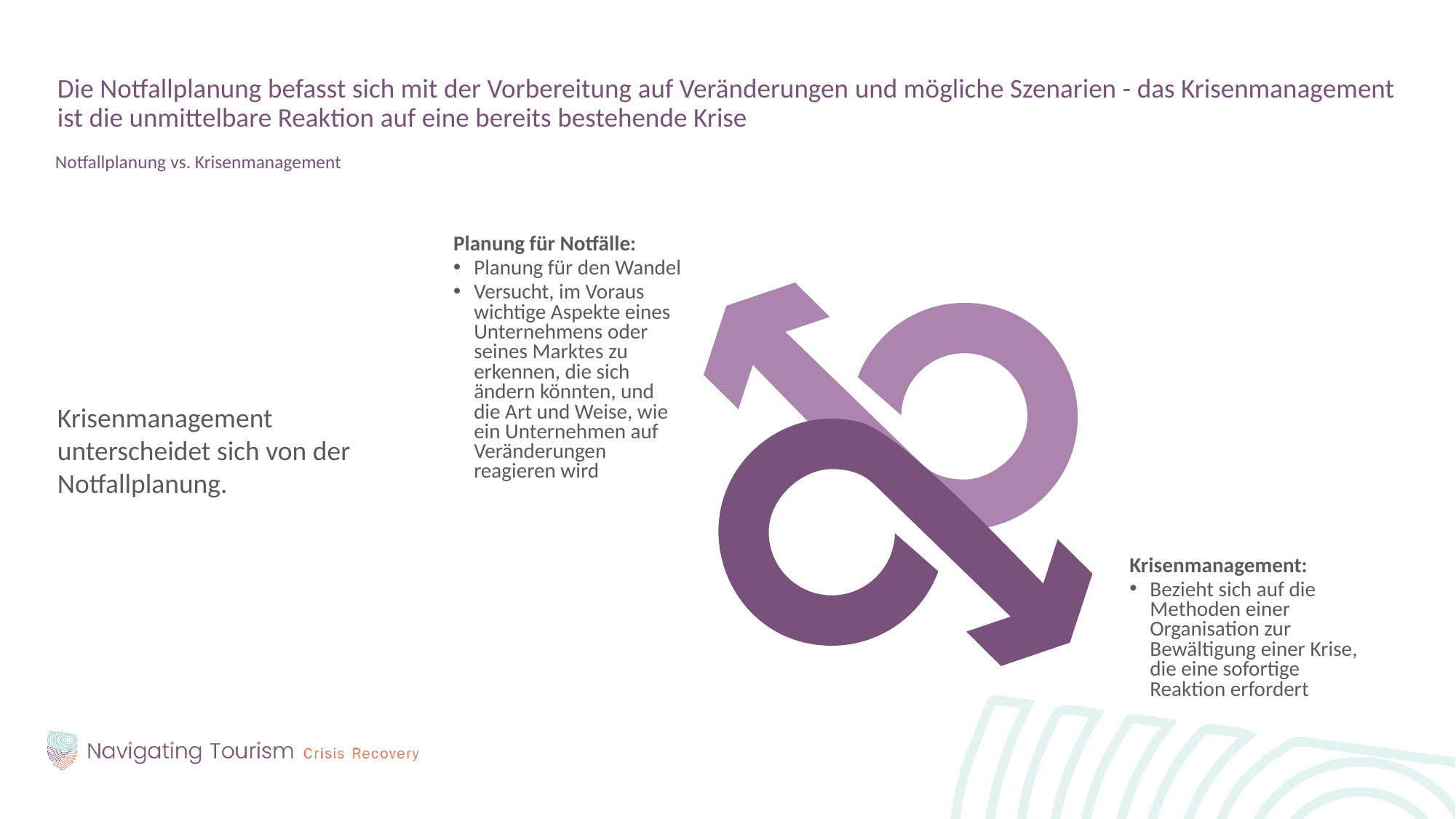

Die Notfallplanung befasst sich mit der Vorbereitung auf Veränderungen und mögliche Szenarien - das Krisenmanagement ist die unmittelbare Reaktion auf eine bereits bestehende Krise
Notfallplanung vs. Krisenmanagement
Krisenmanagement unterscheidet sich von der Notfallplanung.

Planung für Notfälle:
Planung für den Wandel
Versucht, im Voraus wichtige Aspekte eines Unternehmens oder seines Marktes zu erkennen, die sich ändern könnten, und die Art und Weise, wie ein Unternehmen auf Veränderungen reagieren wird

Krisenmanagement:
Bezieht sich auf die Methoden einer Organisation zur Bewältigung einer Krise, die eine sofortige Reaktion erfordert